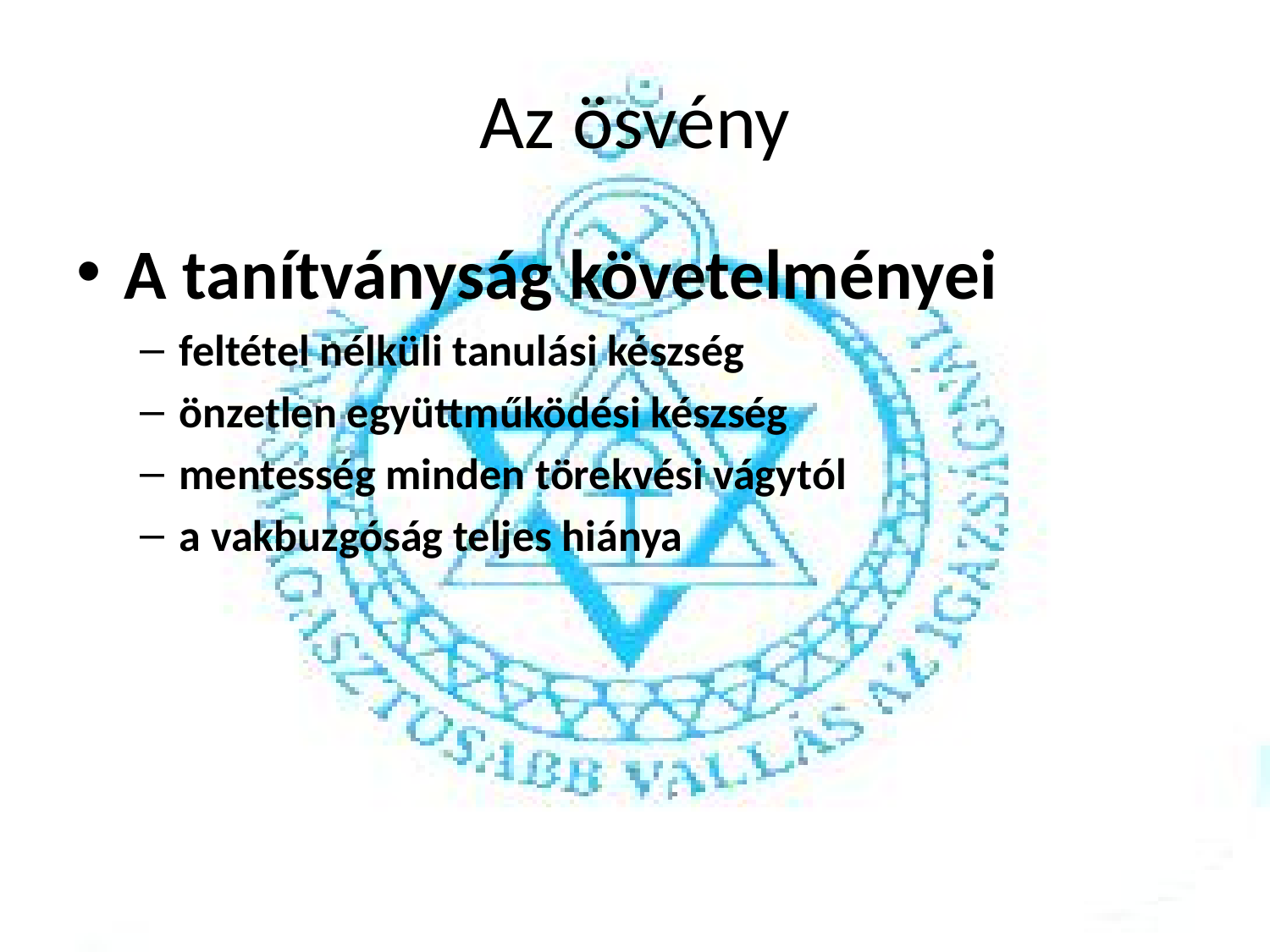

# Az ösvény
A tanítványság követelményei
feltétel nélküli tanulási készség
önzetlen együttműködési készség
mentesség minden törekvési vágytól
a vakbuzgóság teljes hiánya